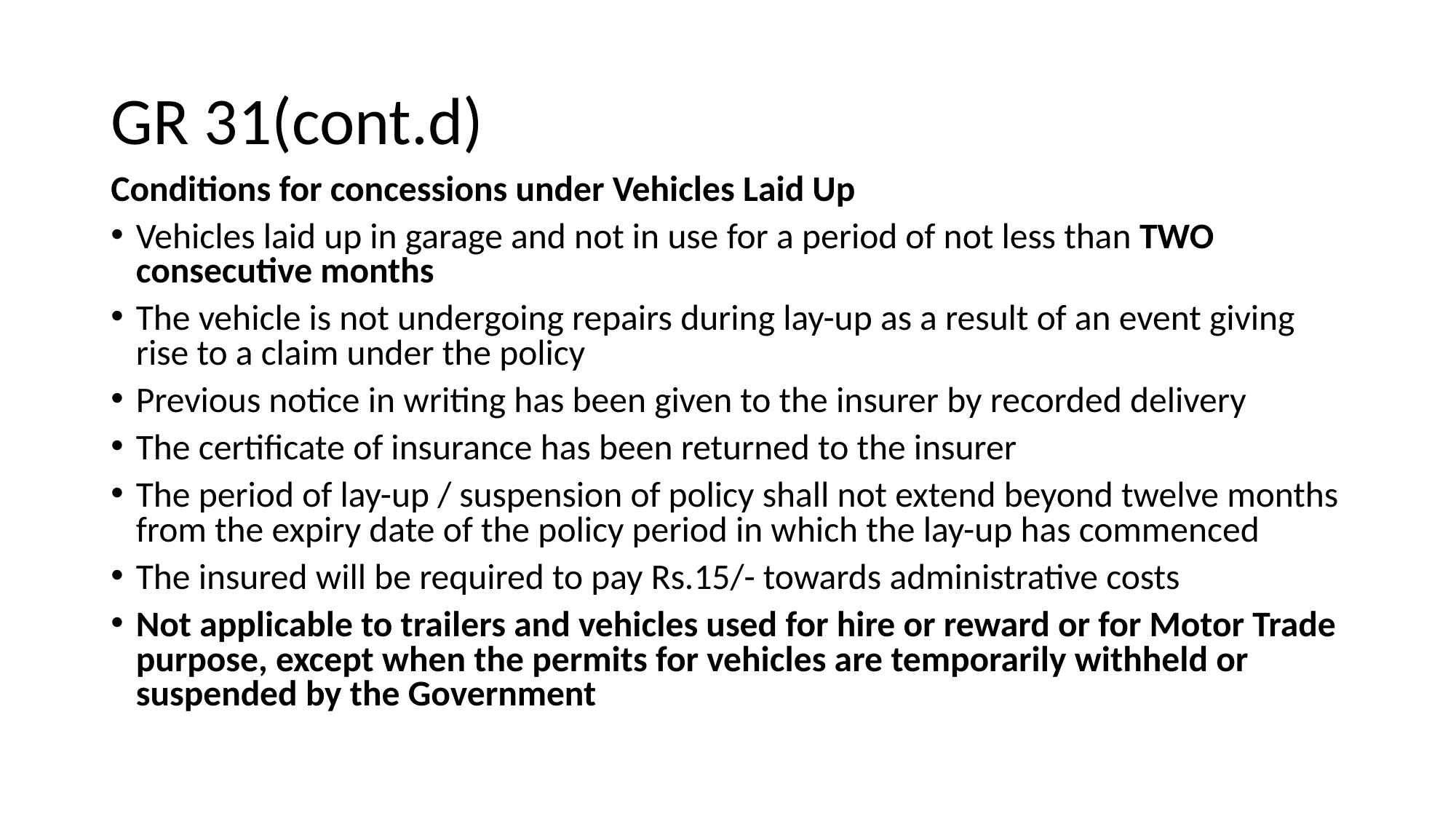

# GR 31(cont.d)
Conditions for concessions under Vehicles Laid Up
Vehicles laid up in garage and not in use for a period of not less than TWO consecutive months
The vehicle is not undergoing repairs during lay-up as a result of an event giving rise to a claim under the policy
Previous notice in writing has been given to the insurer by recorded delivery
The certificate of insurance has been returned to the insurer
The period of lay-up / suspension of policy shall not extend beyond twelve months from the expiry date of the policy period in which the lay-up has commenced
The insured will be required to pay Rs.15/- towards administrative costs
Not applicable to trailers and vehicles used for hire or reward or for Motor Trade purpose, except when the permits for vehicles are temporarily withheld or suspended by the Government